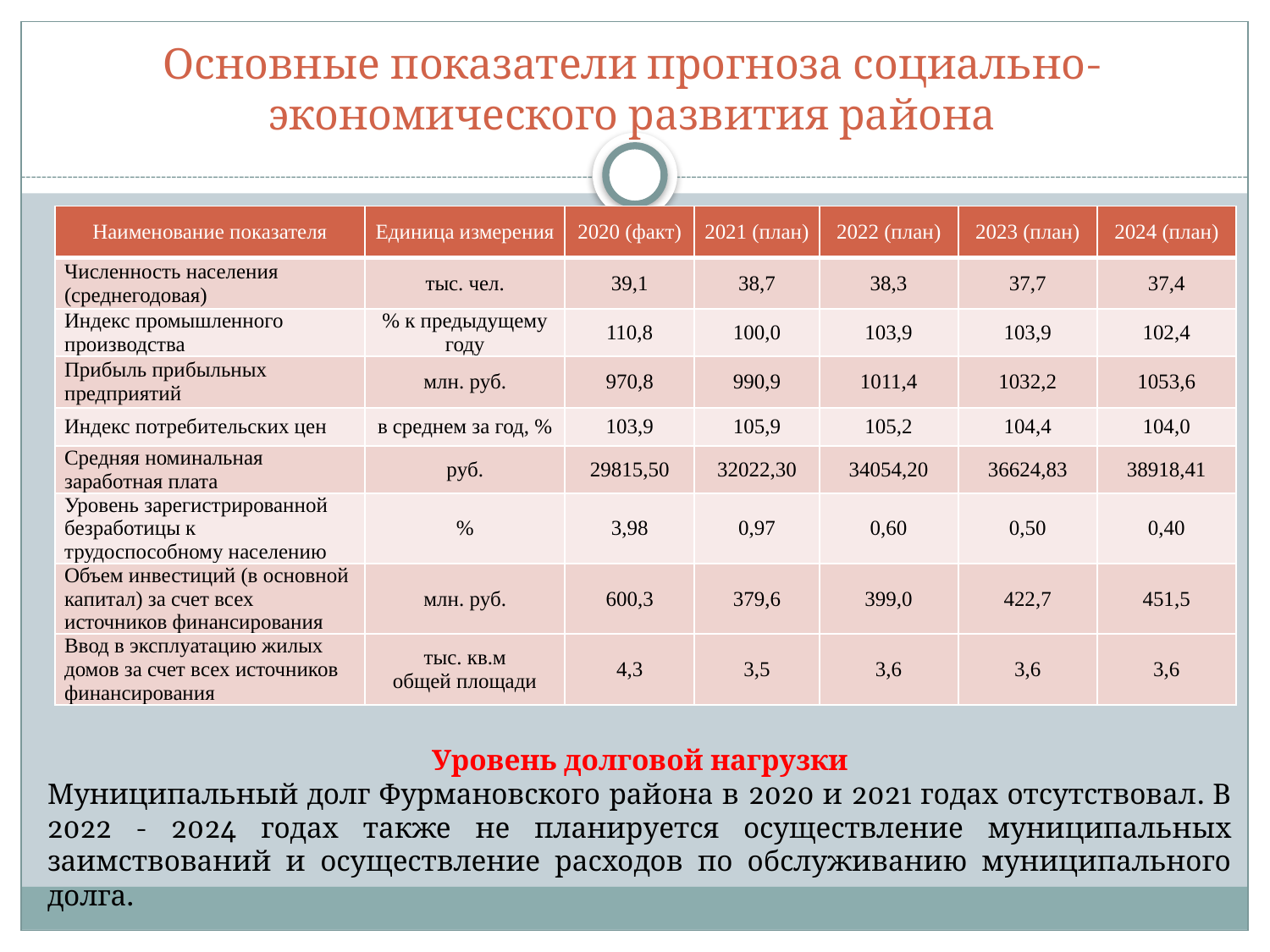

# Основные показатели прогноза социально-экономического развития района
| Наименование показателя | Единица измерения | 2020 (факт) | 2021 (план) | 2022 (план) | 2023 (план) | 2024 (план) |
| --- | --- | --- | --- | --- | --- | --- |
| Численность населения (среднегодовая) | тыс. чел. | 39,1 | 38,7 | 38,3 | 37,7 | 37,4 |
| Индекс промышленного производства | % к предыдущему году | 110,8 | 100,0 | 103,9 | 103,9 | 102,4 |
| Прибыль прибыльных предприятий | млн. руб. | 970,8 | 990,9 | 1011,4 | 1032,2 | 1053,6 |
| Индекс потребительских цен | в среднем за год, % | 103,9 | 105,9 | 105,2 | 104,4 | 104,0 |
| Средняя номинальная заработная плата | руб. | 29815,50 | 32022,30 | 34054,20 | 36624,83 | 38918,41 |
| Уровень зарегистрированной безработицы к трудоспособному населению | % | 3,98 | 0,97 | 0,60 | 0,50 | 0,40 |
| Объем инвестиций (в основной капитал) за счет всех источников финансирования | млн. руб. | 600,3 | 379,6 | 399,0 | 422,7 | 451,5 |
| Ввод в эксплуатацию жилых домов за счет всех источников финансирования | тыс. кв.м общей площади | 4,3 | 3,5 | 3,6 | 3,6 | 3,6 |
Уровень долговой нагрузки
Муниципальный долг Фурмановского района в 2020 и 2021 годах отсутствовал. В 2022 - 2024 годах также не планируется осуществление муниципальных заимствований и осуществление расходов по обслуживанию муниципального долга.